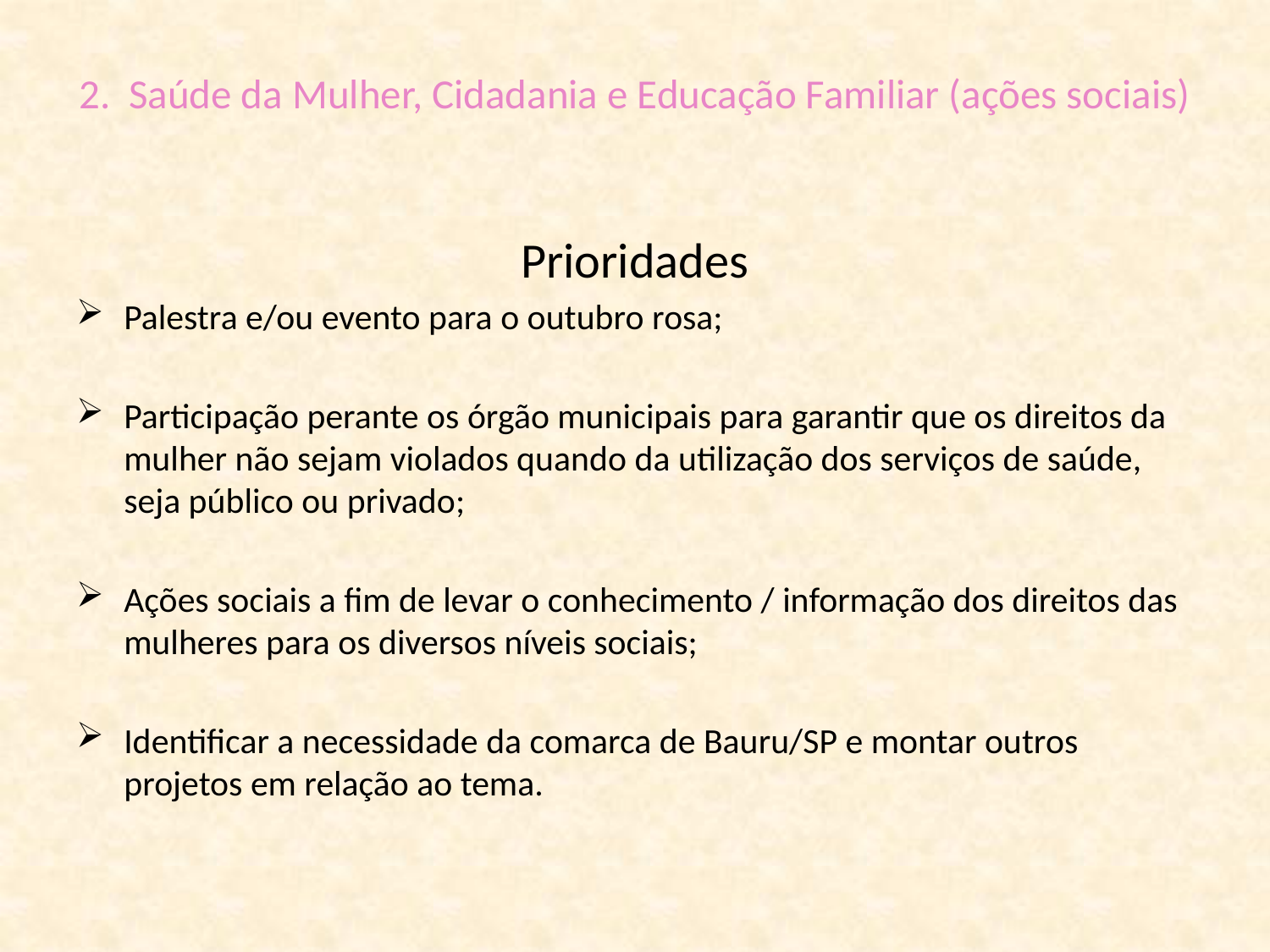

# 2.  Saúde da Mulher, Cidadania e Educação Familiar (ações sociais)
Prioridades
Palestra e/ou evento para o outubro rosa;

Participação perante os órgão municipais para garantir que os direitos da mulher não sejam violados quando da utilização dos serviços de saúde, seja público ou privado;

Ações sociais a fim de levar o conhecimento / informação dos direitos das mulheres para os diversos níveis sociais;

Identificar a necessidade da comarca de Bauru/SP e montar outros projetos em relação ao tema.